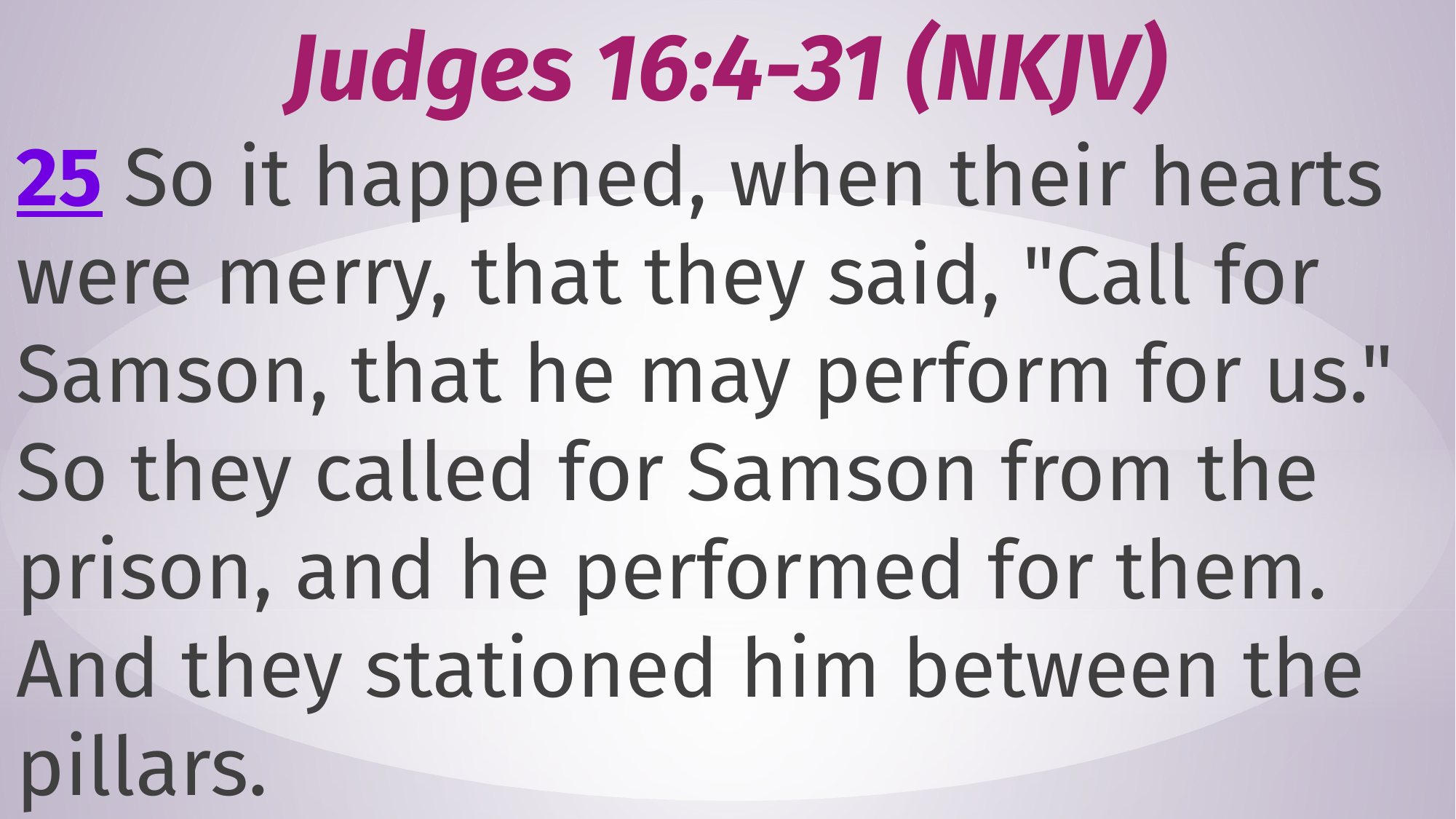

# Judges 16:4-31 (NKJV)
25 So it happened, when their hearts were merry, that they said, "Call for Samson, that he may perform for us."  So they called for Samson from the prison, and he performed for them. And they stationed him between the pillars.